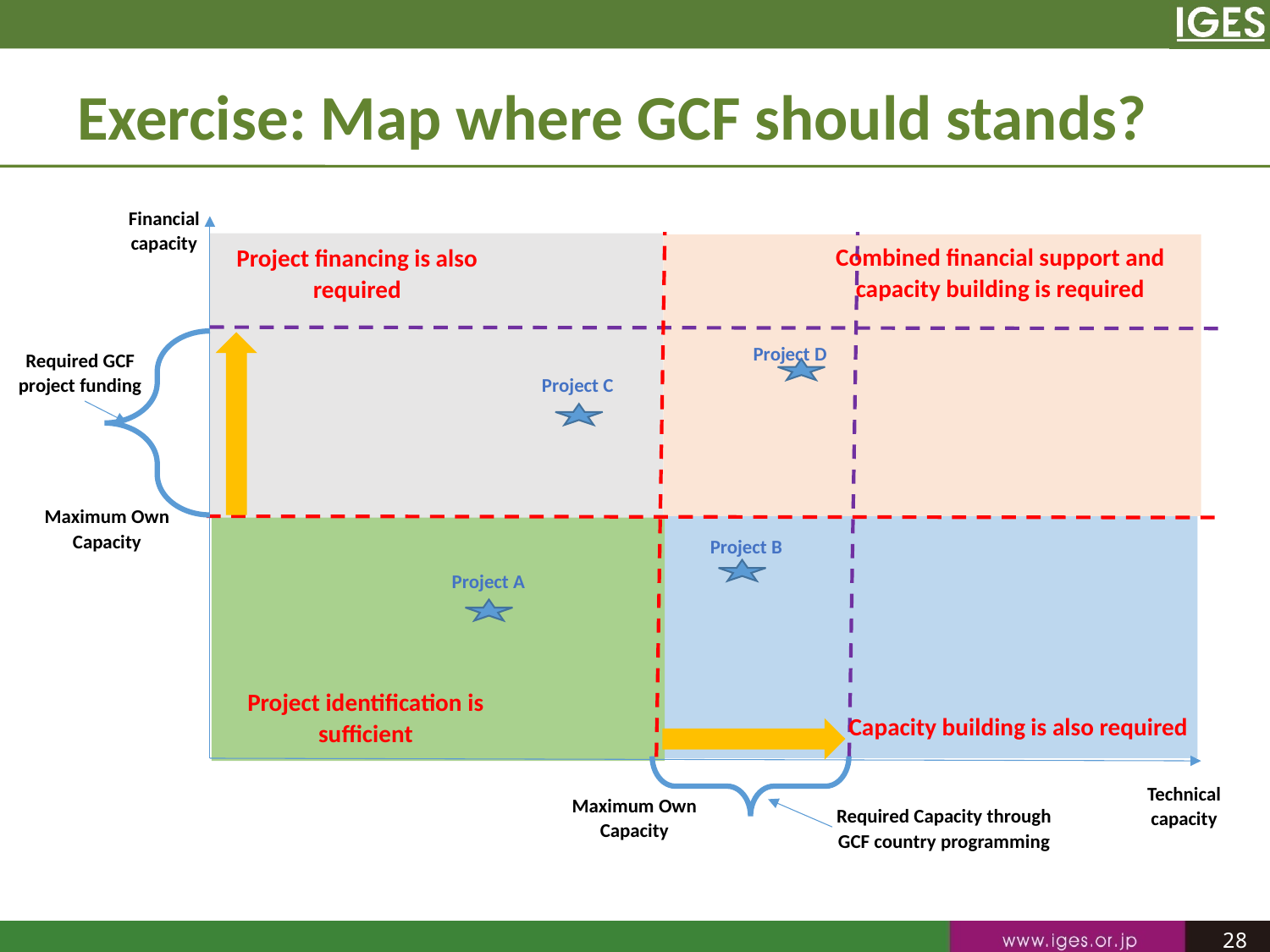

# Exercise: Map where GCF should stands?
Financial capacity

Combined financial support and capacity building is required
Project financing is also required
Required GCF project funding

Project D

Project C

Maximum Own Capacity

Project B
Project A

Project identification is sufficient
Capacity building is also required

Technical capacity
Maximum Own Capacity
Required Capacity through GCF country programming